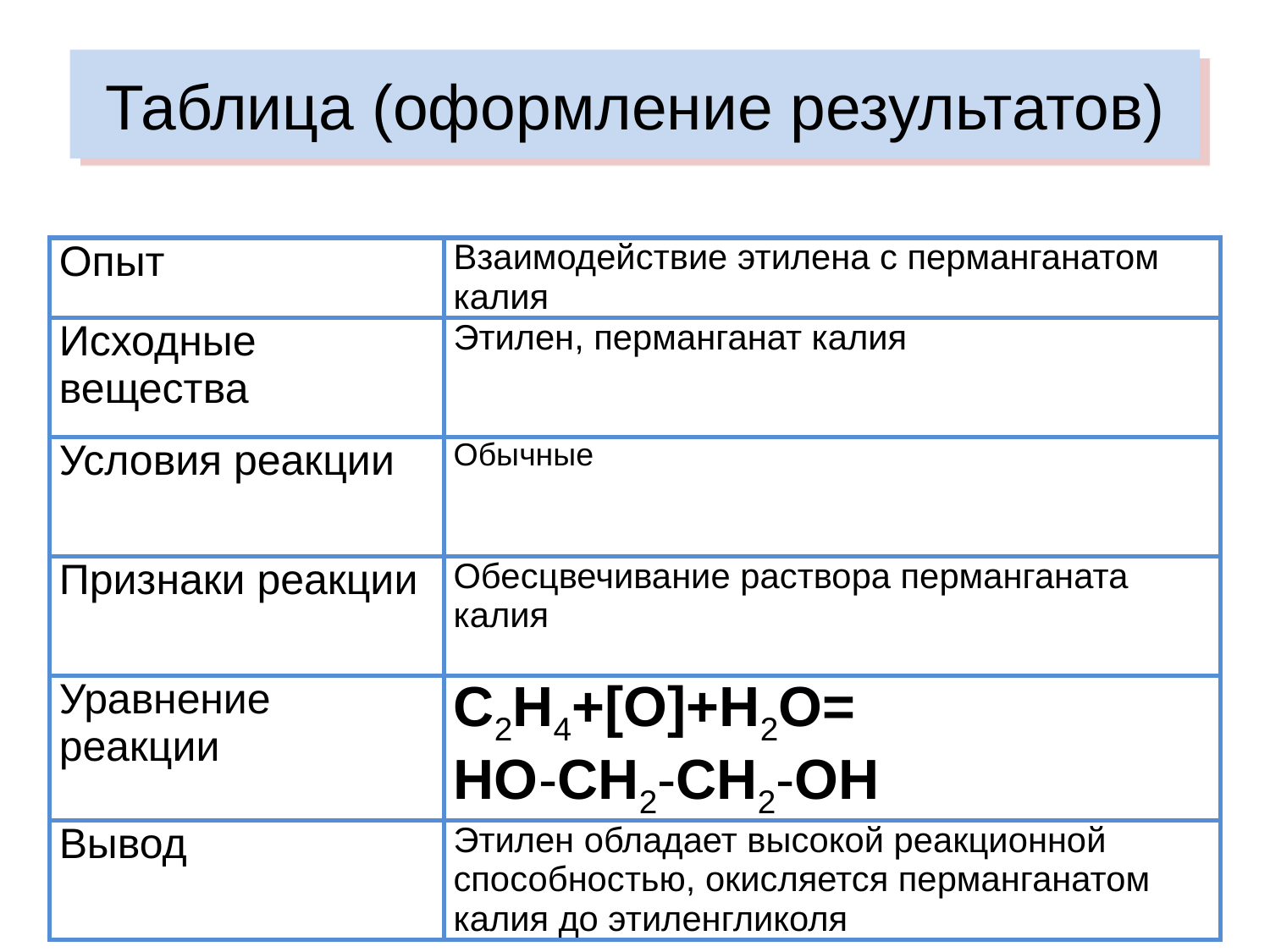

Таблица (оформление результатов)
| Опыт | Взаимодействие этилена с перманганатом калия |
| --- | --- |
| Исходные вещества | Этилен, перманганат калия |
| Условия реакции | Обычные |
| Признаки реакции | Обесцвечивание раствора перманганата калия |
| Уравнение реакции | С2Н4+[O]+H2O= HO-CH2-CH2-OH |
| Вывод | Этилен обладает высокой реакционной способностью, окисляется перманганатом калия до этиленгликоля |